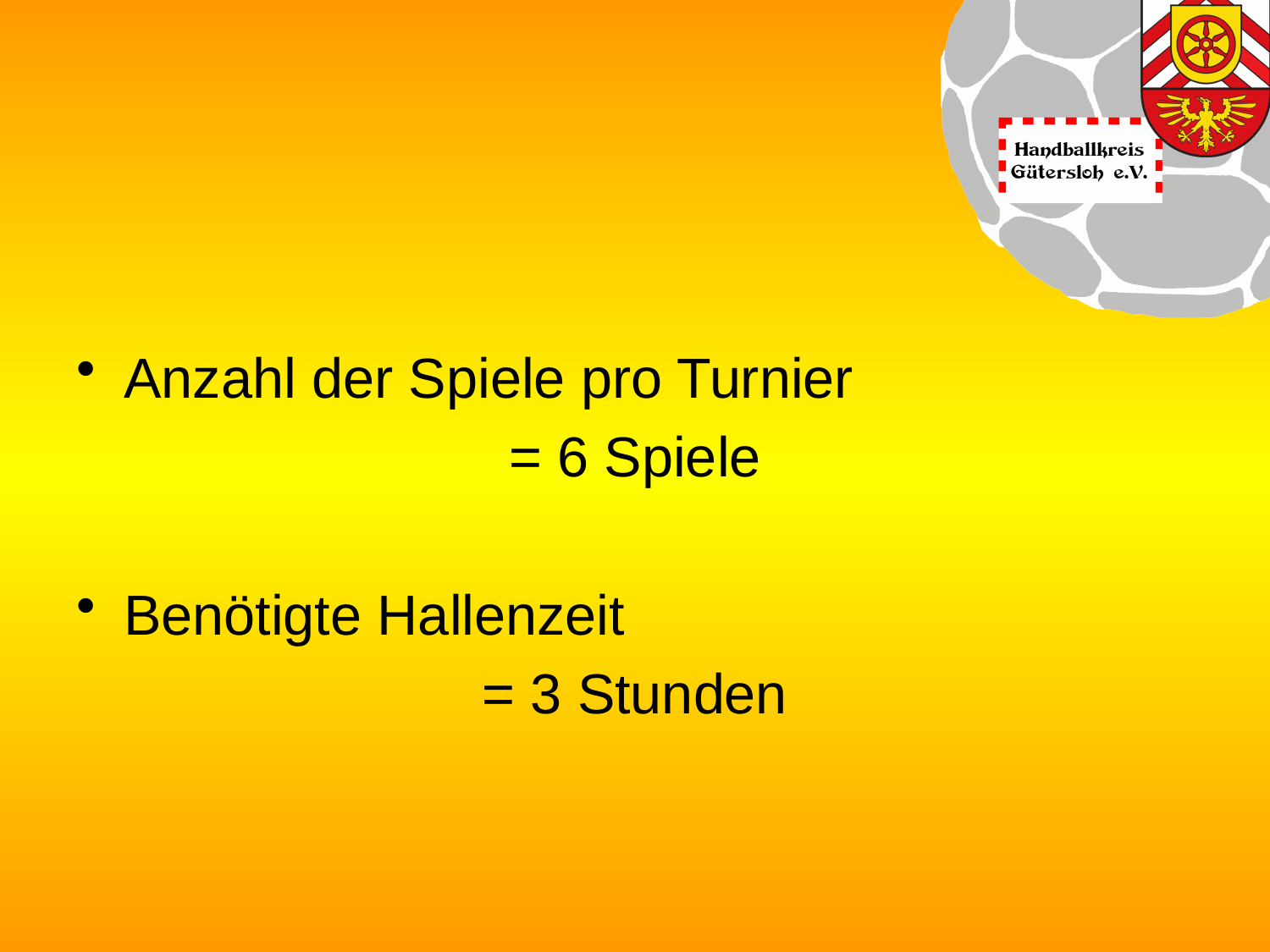

Anzahl der Spiele pro Turnier
= 6 Spiele

Benötigte Hallenzeit
= 3 Stunden